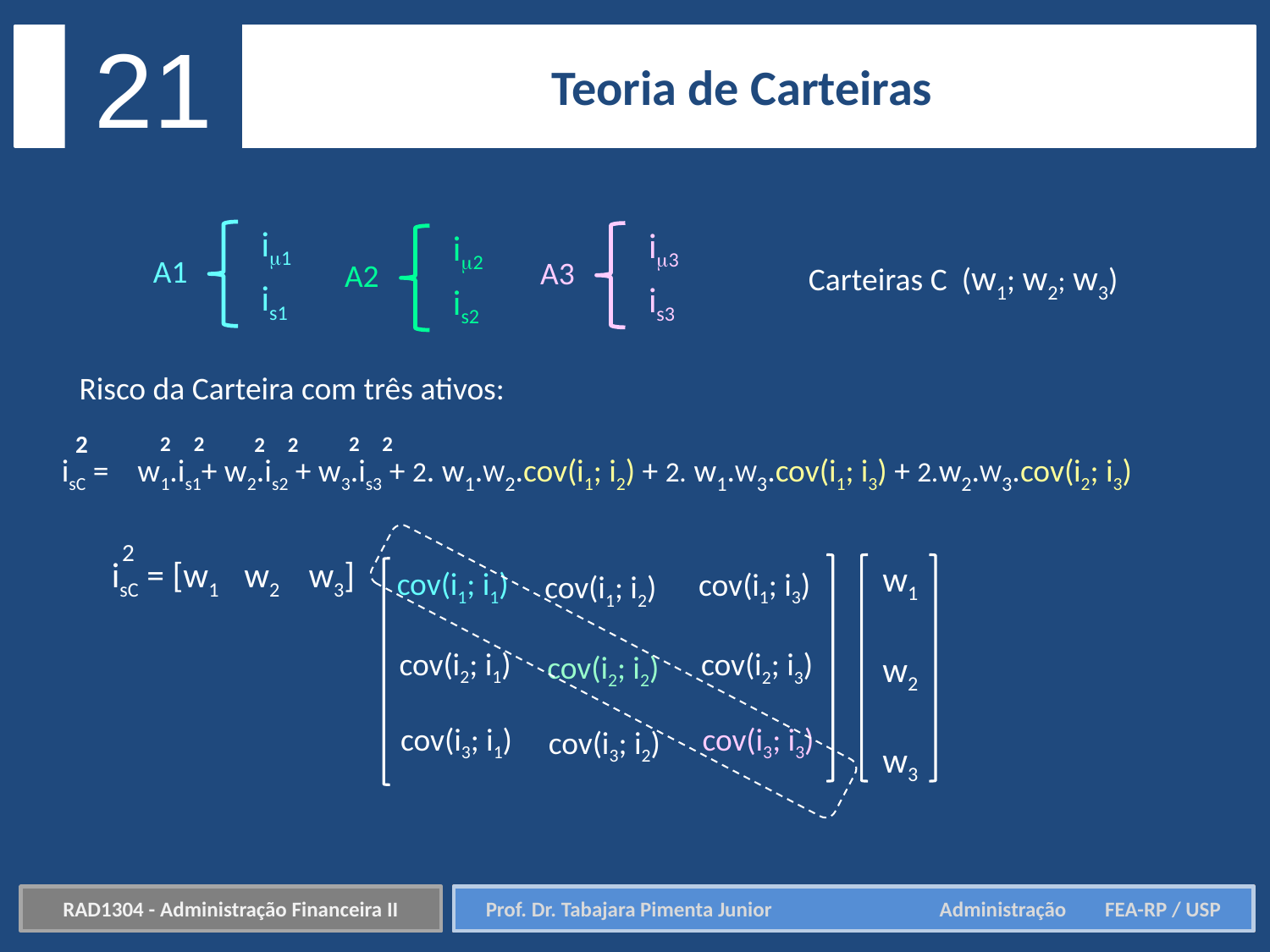

21

Teoria de Carteiras
iμ1

A1
is1
iμ3

A3
is3
iμ2

A2
is2
Carteiras C  (w1; w2; w3)
Risco da Carteira com três ativos:

2
2
2
2
2
2
2
isC =    w1.is1+ w2.is2 + w3.is3 + 2. w1.W2.cov(i1; i2) + 2. w1.W3.cov(i1; i3) + 2.w2.W3.cov(i2; i3)
2
isC = [w1    w2    w3]
w1

w2

w3

cov(i1; i1)
cov(i1; i3)

cov(i1; i2)
cov(i2; i1)
cov(i2; i3)
cov(i2; i2)
cov(i3; i1)
cov(i3; i3)
cov(i3; i2)

RAD1304 - Administração Financeira II

Prof. Dr. Tabajara Pimenta Junior	               Administração        FEA-RP / USP

Prof. Dr. Tabajara Pimenta Junior	               Administração        FEA-RP / USP
RAD1304 - Administração Financeira II